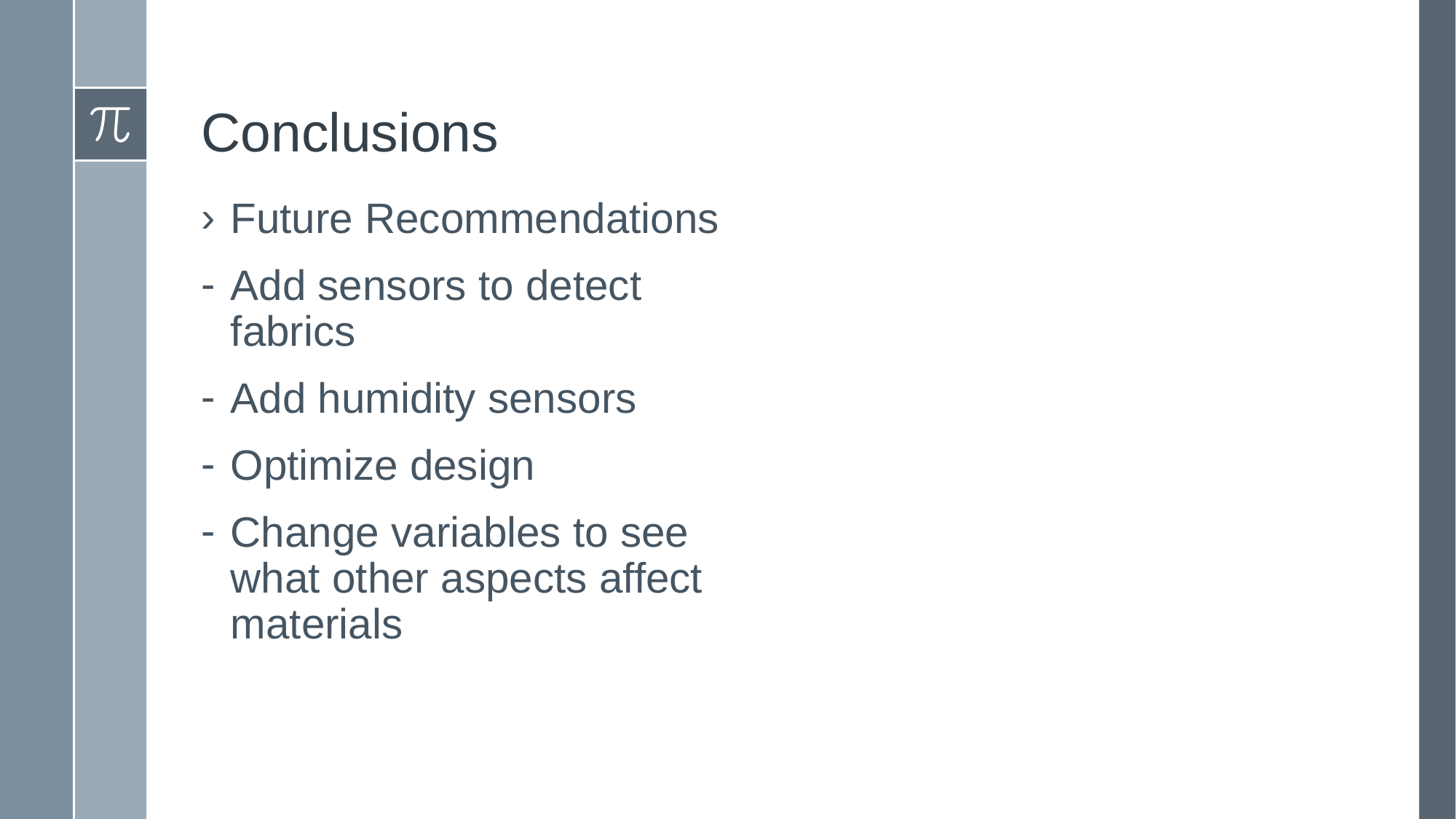

# Conclusions
Future Recommendations
Add sensors to detect fabrics
Add humidity sensors
Optimize design
Change variables to see what other aspects affect materials